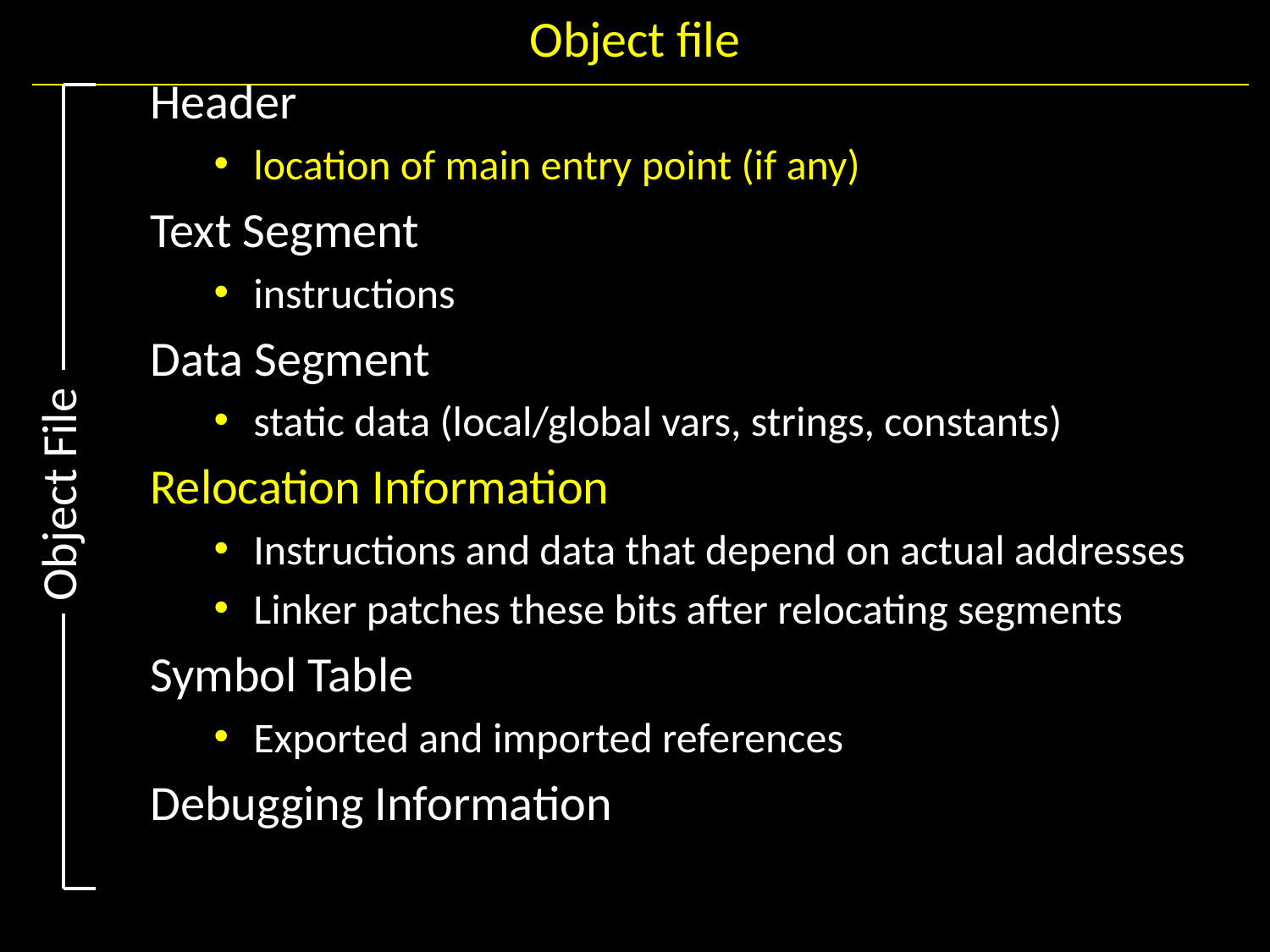

# Object file
Header
location of main entry point (if any)
Text Segment
instructions
Data Segment
static data (local/global vars, strings, constants)
Relocation Information
Instructions and data that depend on actual addresses
Linker patches these bits after relocating segments
Symbol Table
Exported and imported references
Debugging Information
Object File